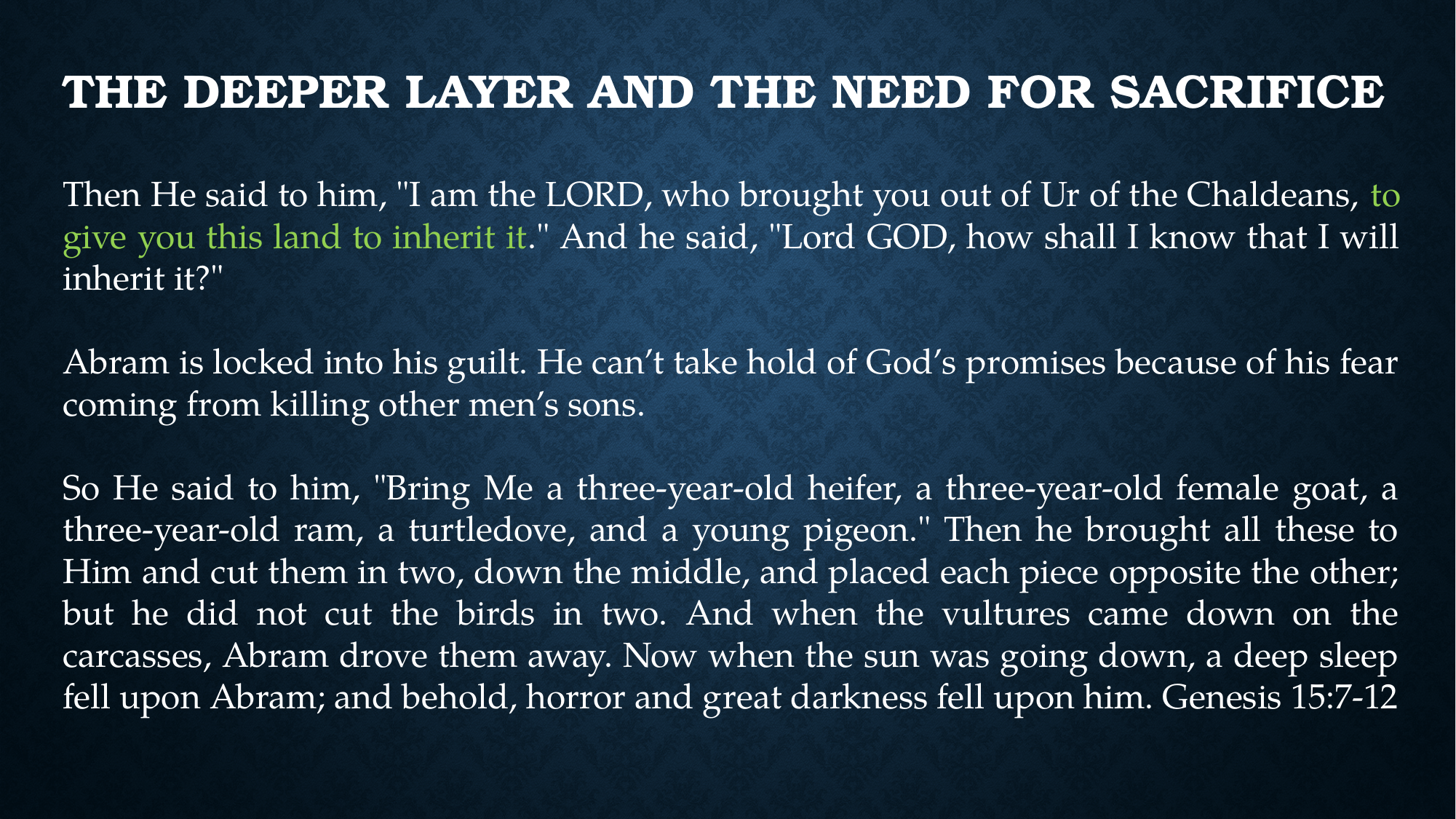

# The deeper layer and the need for sacrifice
Then He said to him, "I am the LORD, who brought you out of Ur of the Chaldeans, to give you this land to inherit it." And he said, "Lord GOD, how shall I know that I will inherit it?"

Abram is locked into his guilt. He can’t take hold of God’s promises because of his fear coming from killing other men’s sons.

So He said to him, "Bring Me a three-year-old heifer, a three-year-old female goat, a three-year-old ram, a turtledove, and a young pigeon." Then he brought all these to Him and cut them in two, down the middle, and placed each piece opposite the other; but he did not cut the birds in two. And when the vultures came down on the carcasses, Abram drove them away. Now when the sun was going down, a deep sleep fell upon Abram; and behold, horror and great darkness fell upon him. Genesis 15:7-12